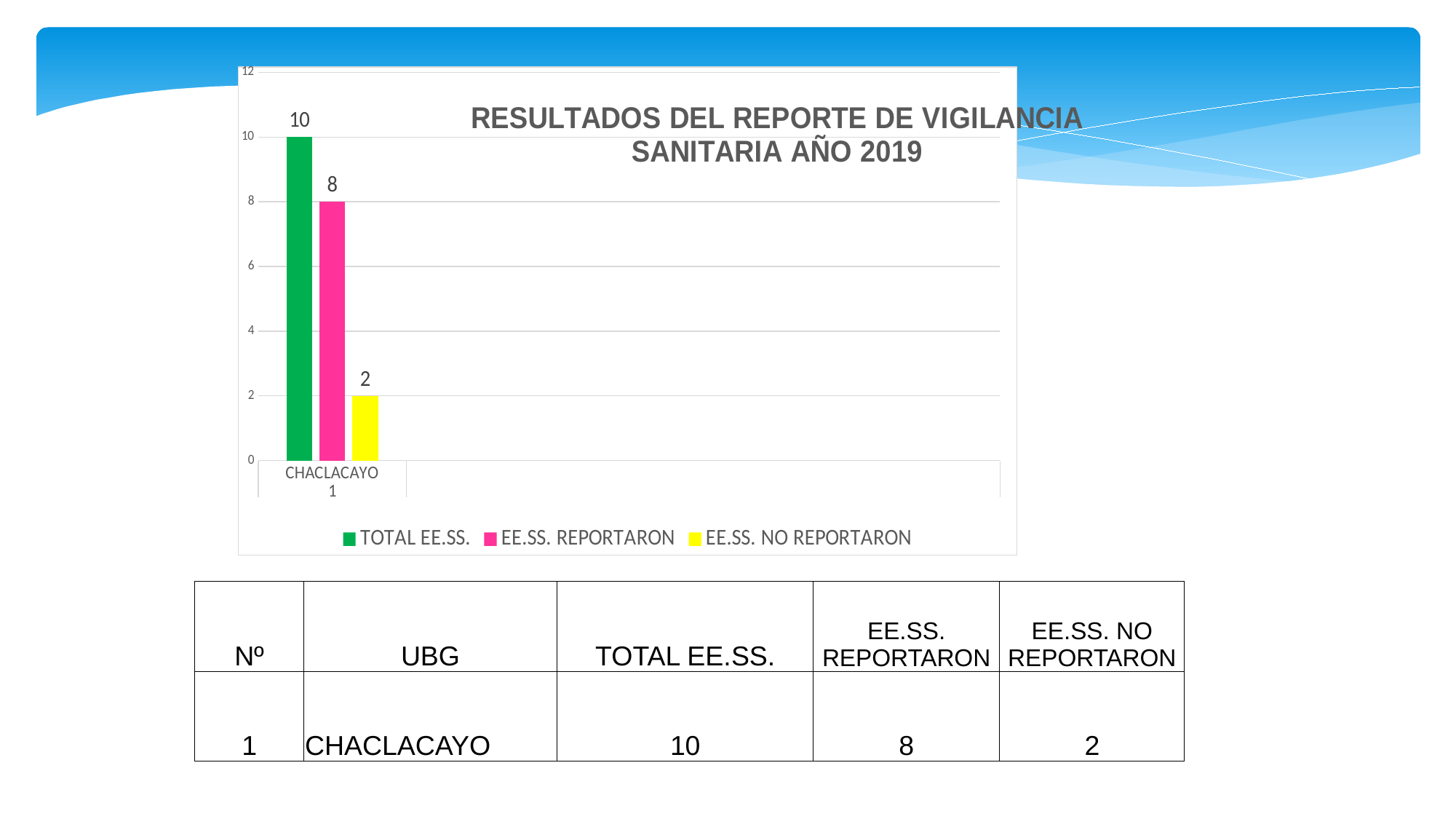

### Chart: RESULTADOS DEL REPORTE DE VIGILANCIA SANITARIA AÑO 2019

| Category | TOTAL EE.SS. | EE.SS. REPORTARON | EE.SS. NO REPORTARON |
|---|---|---|---|
| CHACLACAYO | 10.0 | 8.0 | 2.0 |
| Nº | UBG | TOTAL EE.SS. | EE.SS. REPORTARON | EE.SS. NO REPORTARON |
| --- | --- | --- | --- | --- |
| 1 | CHACLACAYO | 10 | 8 | 2 |